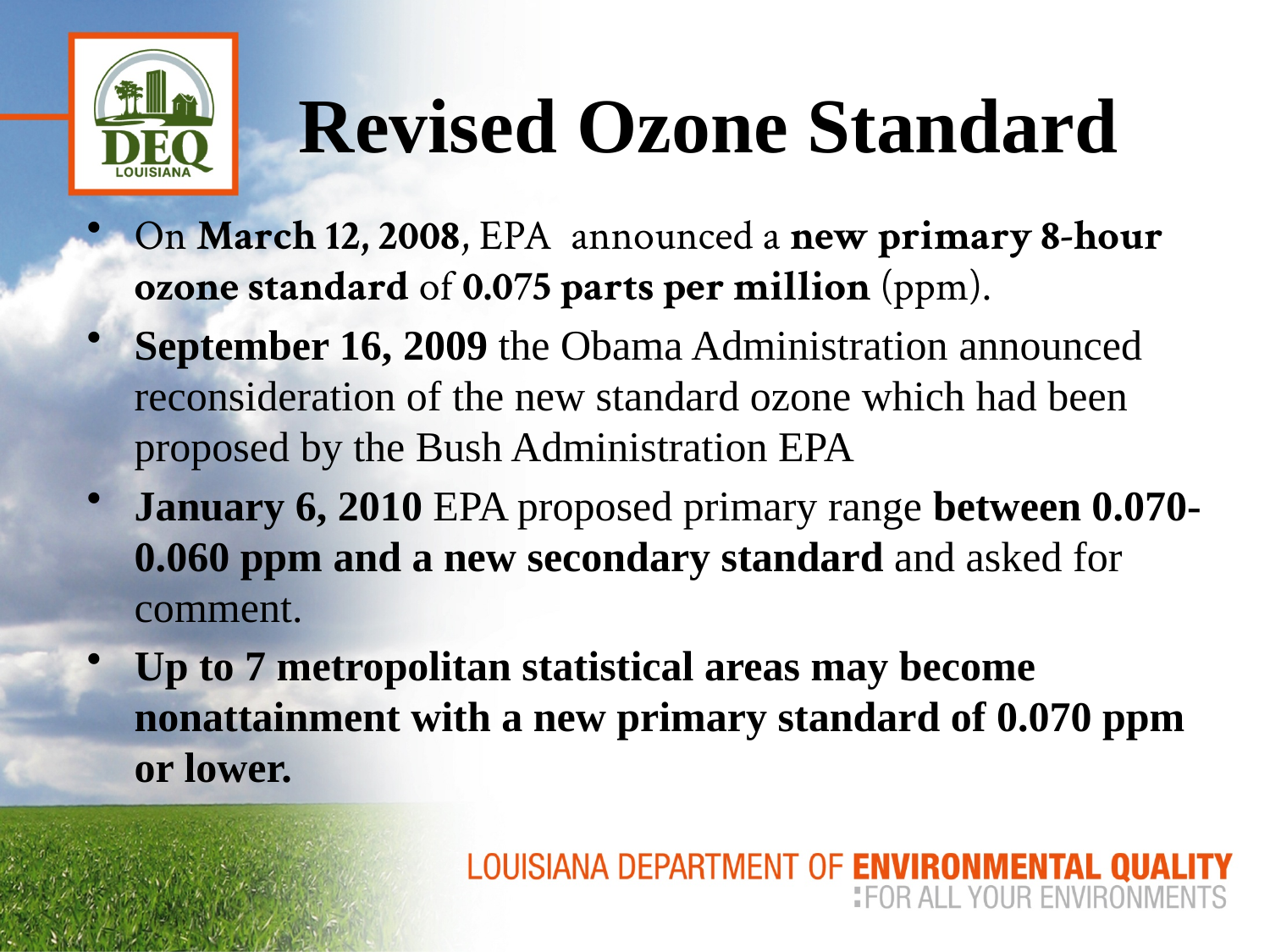

# Revised Ozone Standard
On March 12, 2008, EPA  announced a new primary 8-hour ozone standard of 0.075 parts per million (ppm).
September 16, 2009 the Obama Administration announced reconsideration of the new standard ozone which had been proposed by the Bush Administration EPA
January 6, 2010 EPA proposed primary range between 0.070-0.060 ppm and a new secondary standard and asked for comment.
Up to 7 metropolitan statistical areas may become  nonattainment with a new primary standard of 0.070 ppm or lower.